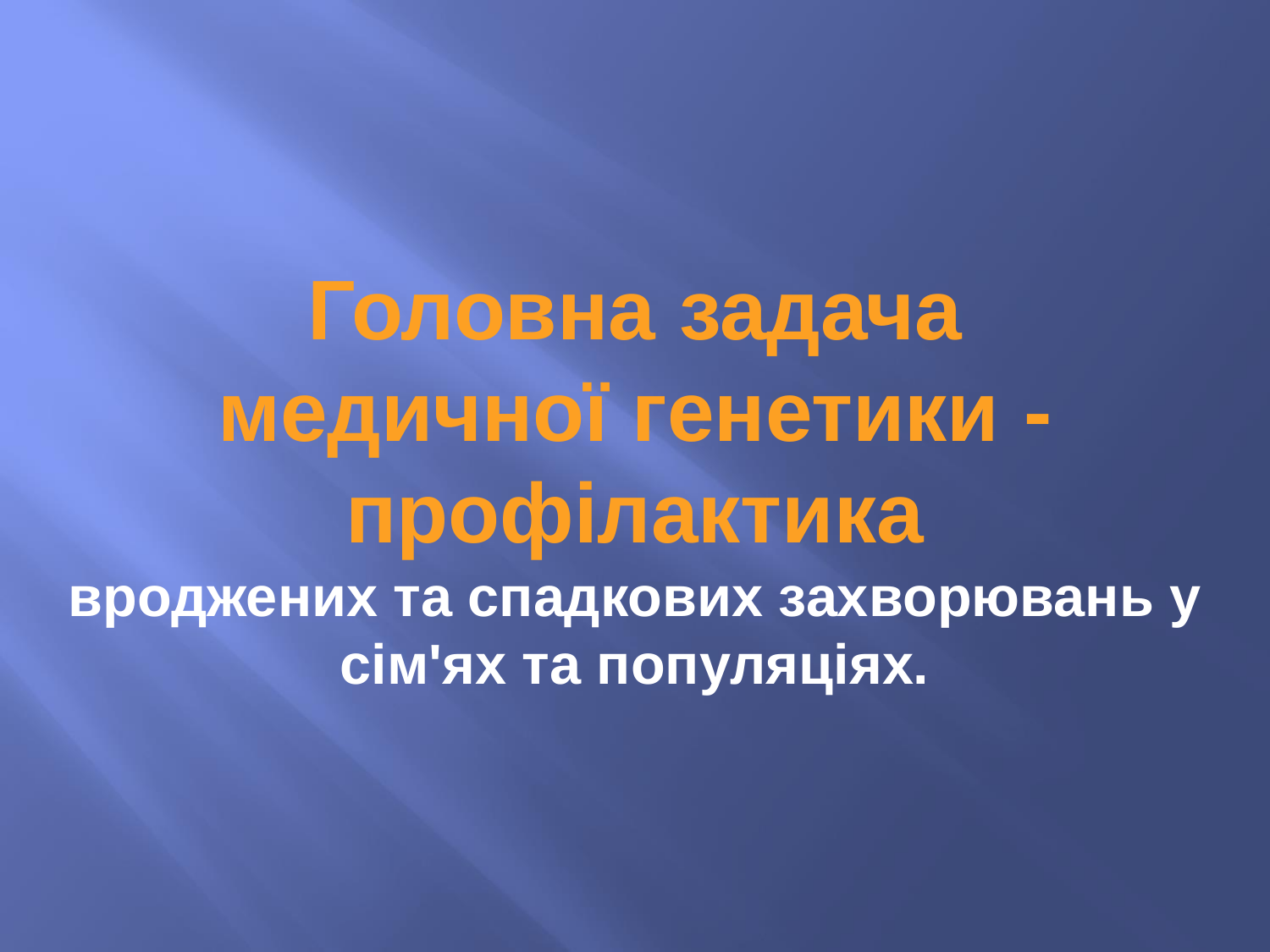

Головна задача
медичної генетики -
профілактика
вроджених та спадкових захворювань у сім'ях та популяціях.